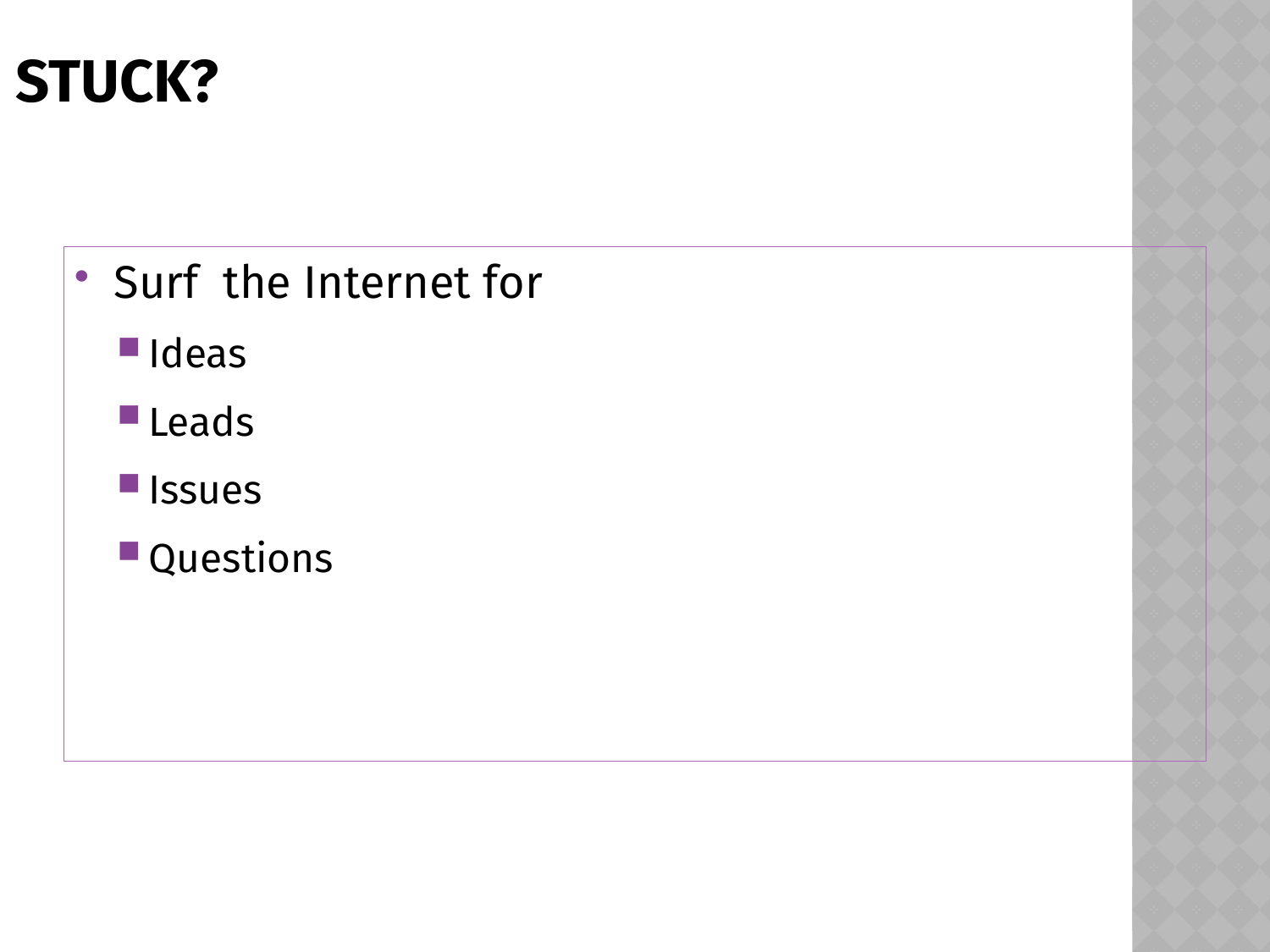

# Stuck?
Surf  the Internet for
Ideas
Leads
Issues
Questions